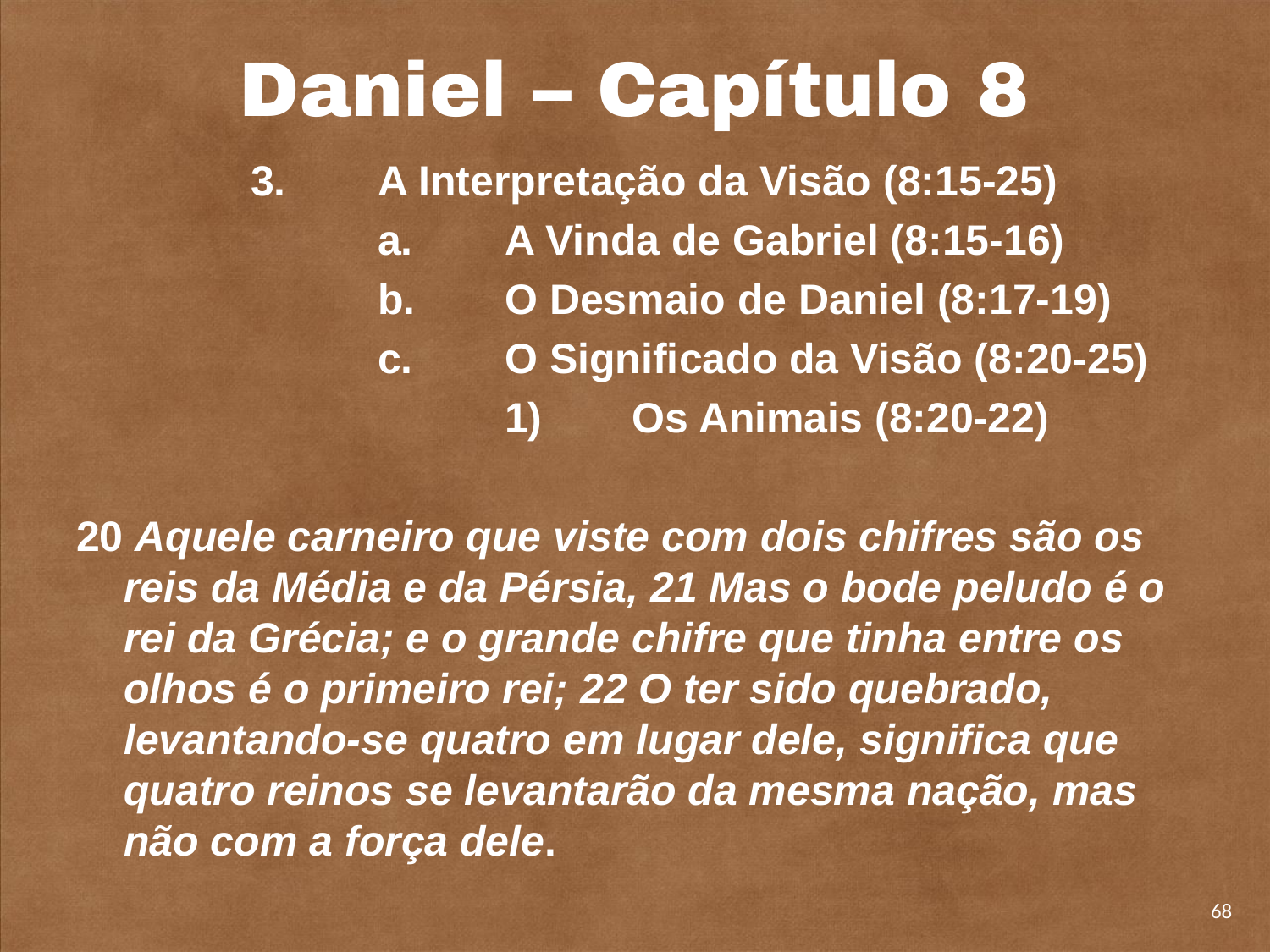

# Daniel – Capítulo 8
		3. 	A Interpretação da Visão (8:15-25)
			a. 	A Vinda de Gabriel (8:15-16)
			b. 	O Desmaio de Daniel (8:17-19)
			c. 	O Significado da Visão (8:20-25)
				1) 	Os Animais (8:20-22)

20 Aquele carneiro que viste com dois chifres são os reis da Média e da Pérsia, 21 Mas o bode peludo é o rei da Grécia; e o grande chifre que tinha entre os olhos é o primeiro rei; 22 O ter sido quebrado, levantando-se quatro em lugar dele, significa que quatro reinos se levantarão da mesma nação, mas não com a força dele.
68